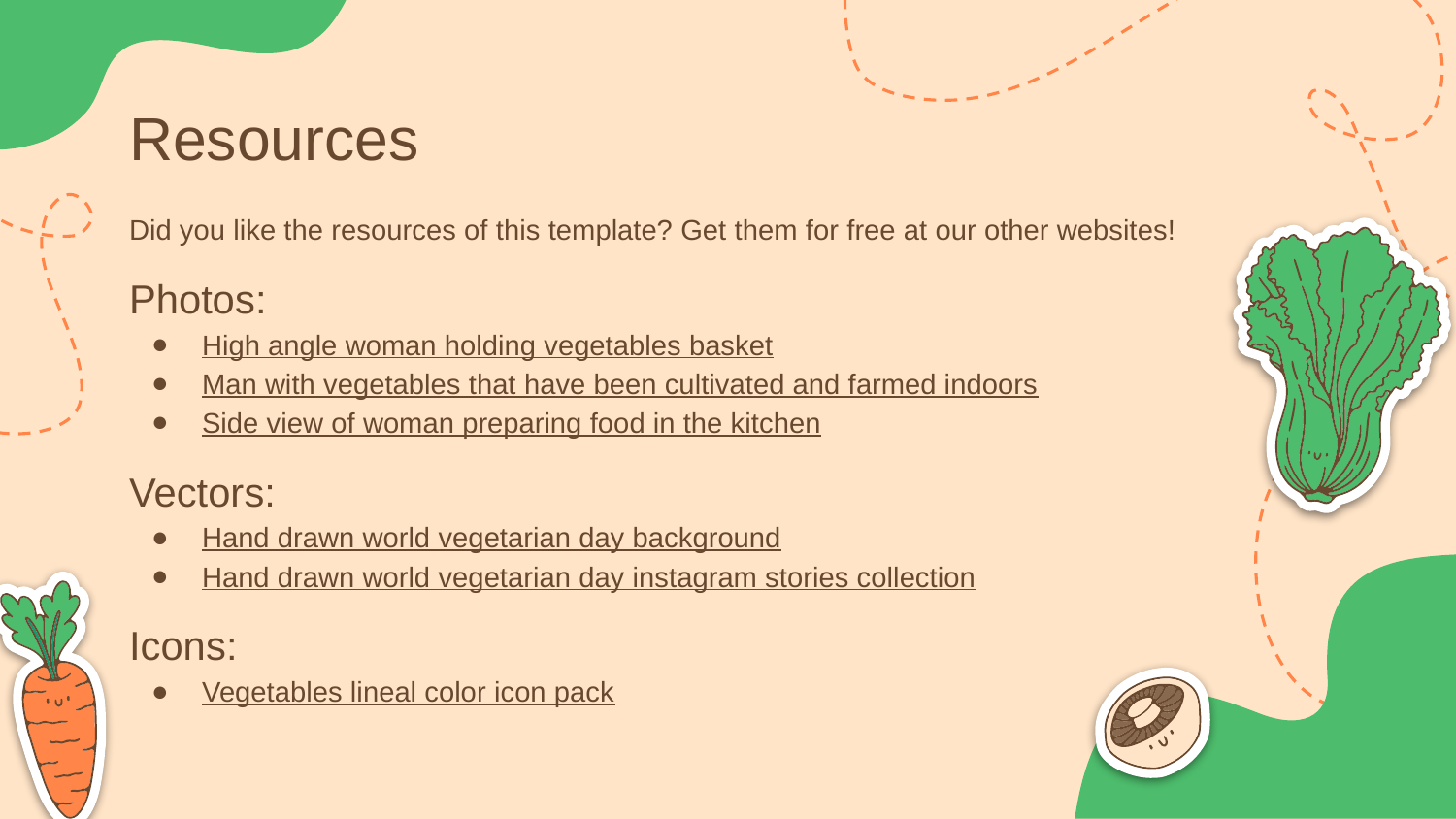

# Resources
Did you like the resources of this template? Get them for free at our other websites!
Photos:
High angle woman holding vegetables basket
Man with vegetables that have been cultivated and farmed indoors
Side view of woman preparing food in the kitchen
Vectors:
Hand drawn world vegetarian day background
Hand drawn world vegetarian day instagram stories collection
Icons:
Vegetables lineal color icon pack